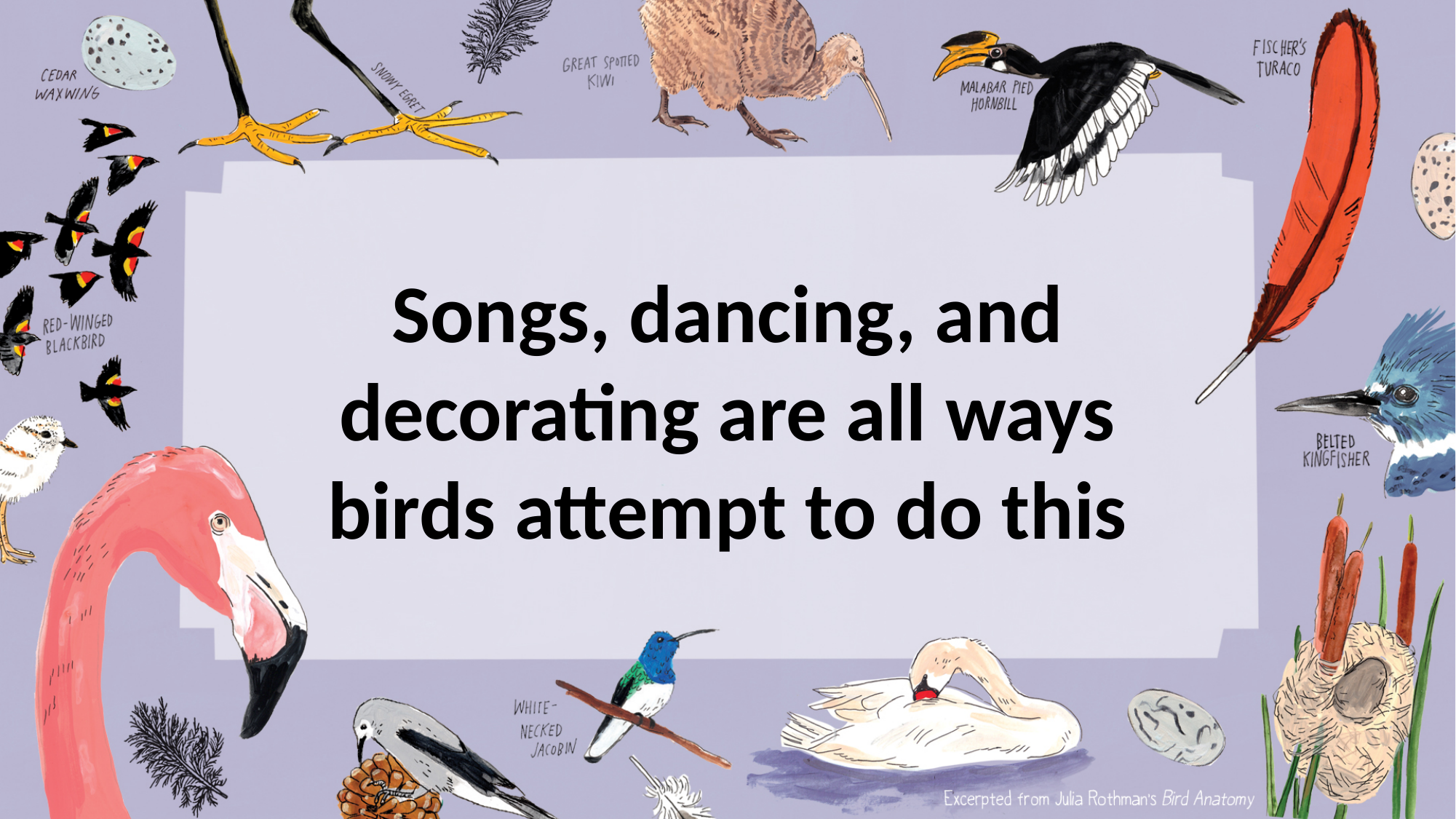

Songs, dancing, and decorating are all ways birds attempt to do this